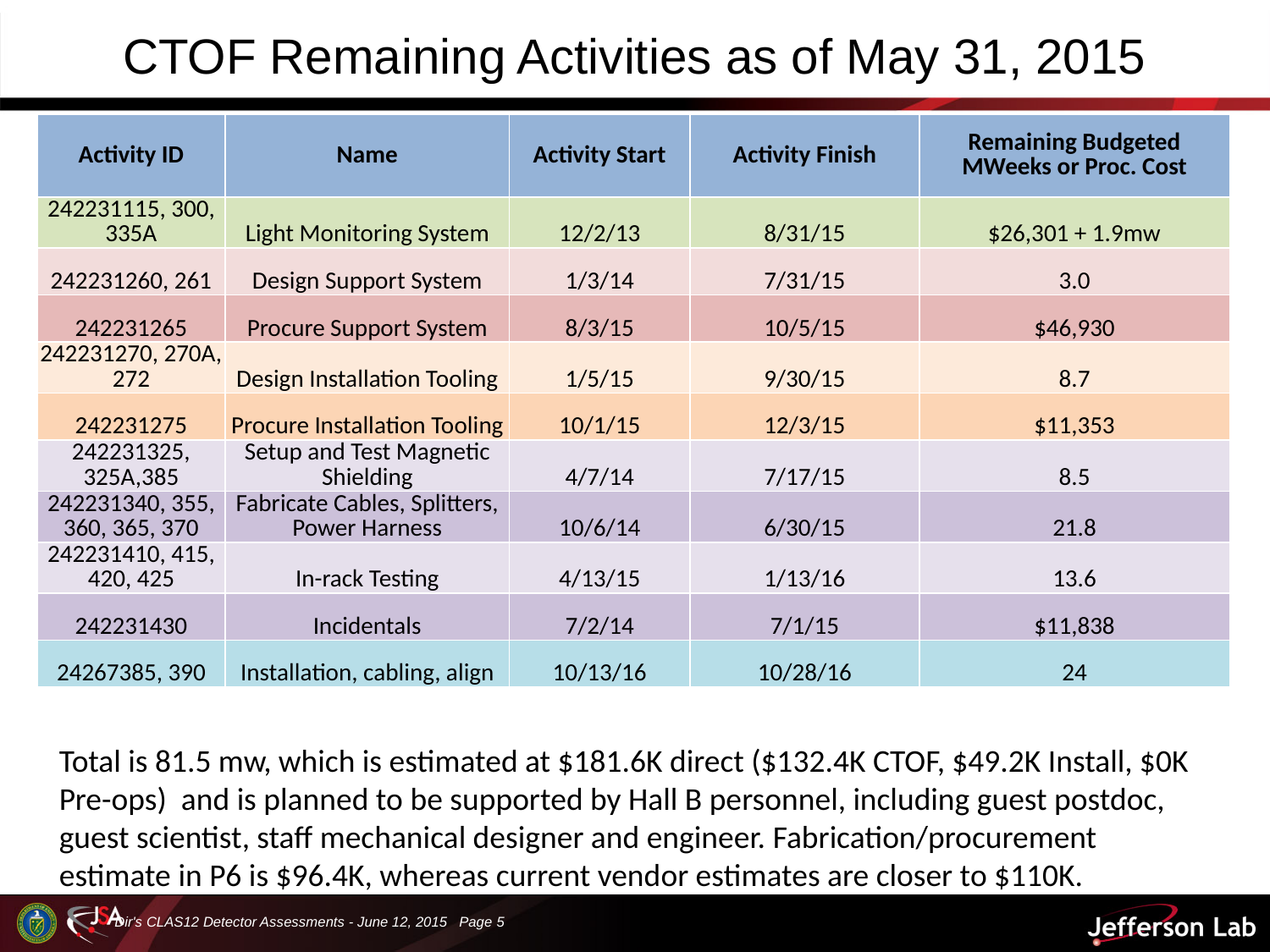

# CTOF Remaining Activities as of May 31, 2015
| Activity ID | Name | Activity Start | Activity Finish | Remaining Budgeted MWeeks or Proc. Cost |
| --- | --- | --- | --- | --- |
| 242231115, 300, 335A | Light Monitoring System | 12/2/13 | 8/31/15 | $26,301 + 1.9mw |
| 242231260, 261 | Design Support System | 1/3/14 | 7/31/15 | 3.0 |
| 242231265 | Procure Support System | 8/3/15 | 10/5/15 | $46,930 |
| 242231270, 270A, 272 | Design Installation Tooling | 1/5/15 | 9/30/15 | 8.7 |
| 242231275 | Procure Installation Tooling | 10/1/15 | 12/3/15 | $11,353 |
| 242231325, 325A,385 | Setup and Test Magnetic Shielding | 4/7/14 | 7/17/15 | 8.5 |
| 242231340, 355, 360, 365, 370 | Fabricate Cables, Splitters, Power Harness | 10/6/14 | 6/30/15 | 21.8 |
| 242231410, 415, 420, 425 | In-rack Testing | 4/13/15 | 1/13/16 | 13.6 |
| 242231430 | Incidentals | 7/2/14 | 7/1/15 | $11,838 |
| 24267385, 390 | Installation, cabling, align | 10/13/16 | 10/28/16 | 24 |
Total is 81.5 mw, which is estimated at $181.6K direct ($132.4K CTOF, $49.2K Install, $0K Pre-ops)  and is planned to be supported by Hall B personnel, including guest postdoc, guest scientist, staff mechanical designer and engineer. Fabrication/procurement estimate in P6 is $96.4K, whereas current vendor estimates are closer to $110K.